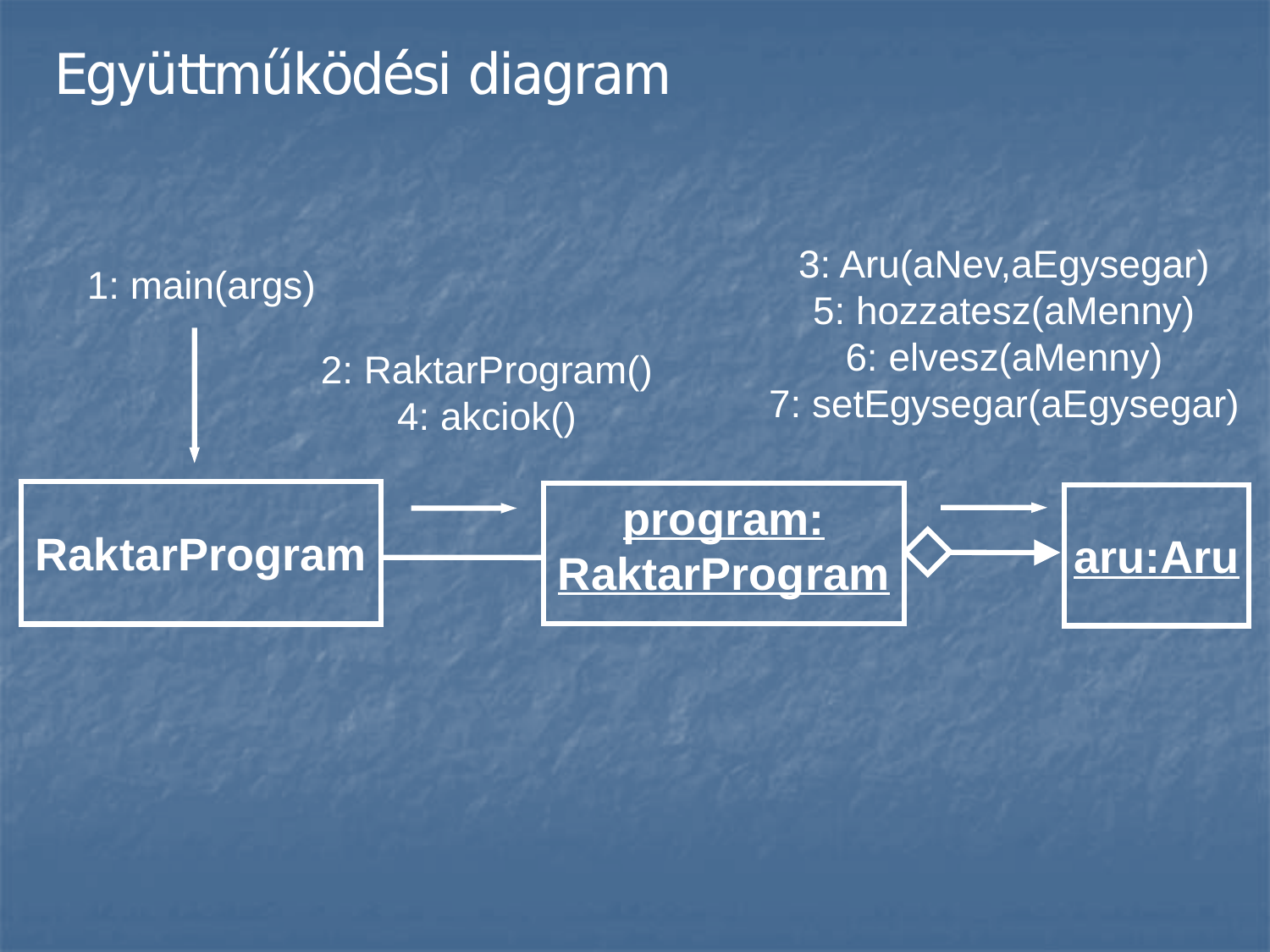

Együttműködési diagram
3: Aru(aNev,aEgysegar)
5: hozzatesz(aMenny)
6: elvesz(aMenny)
7: setEgysegar(aEgysegar)
1: main(args)

2: RaktarProgram()
4: akciok()
RaktarProgram
program:
RaktarProgram
aru:Aru